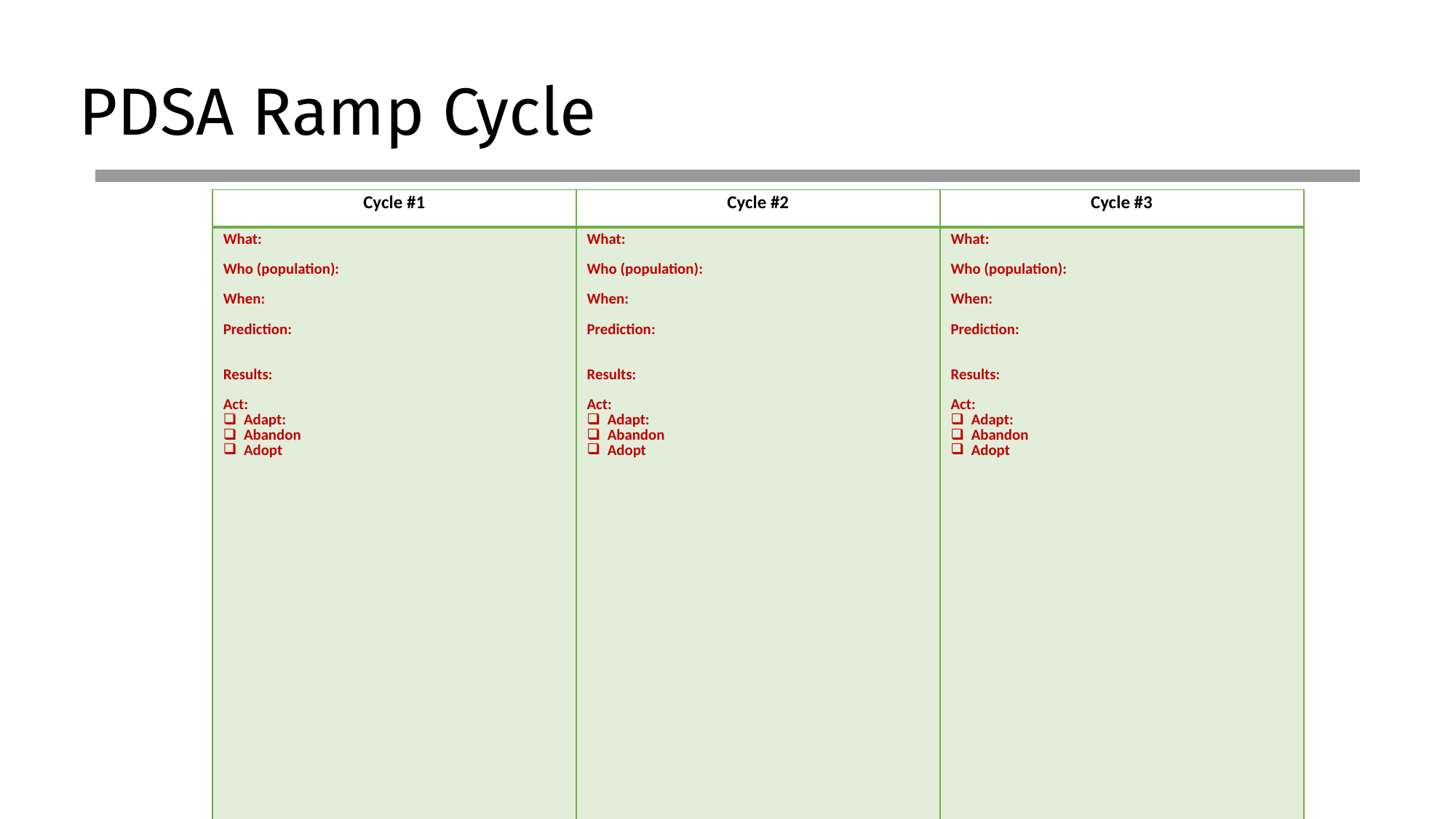

PDSA Ramp Cycle

| Cycle #1 | Cycle #2 | Cycle #3 |
| --- | --- | --- |
| What: Who (population): When: Prediction: Results: Act: Adapt: Abandon Adopt | What: Who (population): When: Prediction: Results: Act: Adapt: Abandon Adopt | What:   Who (population): When:  Prediction: Results: Act: Adapt: Abandon Adopt |
1